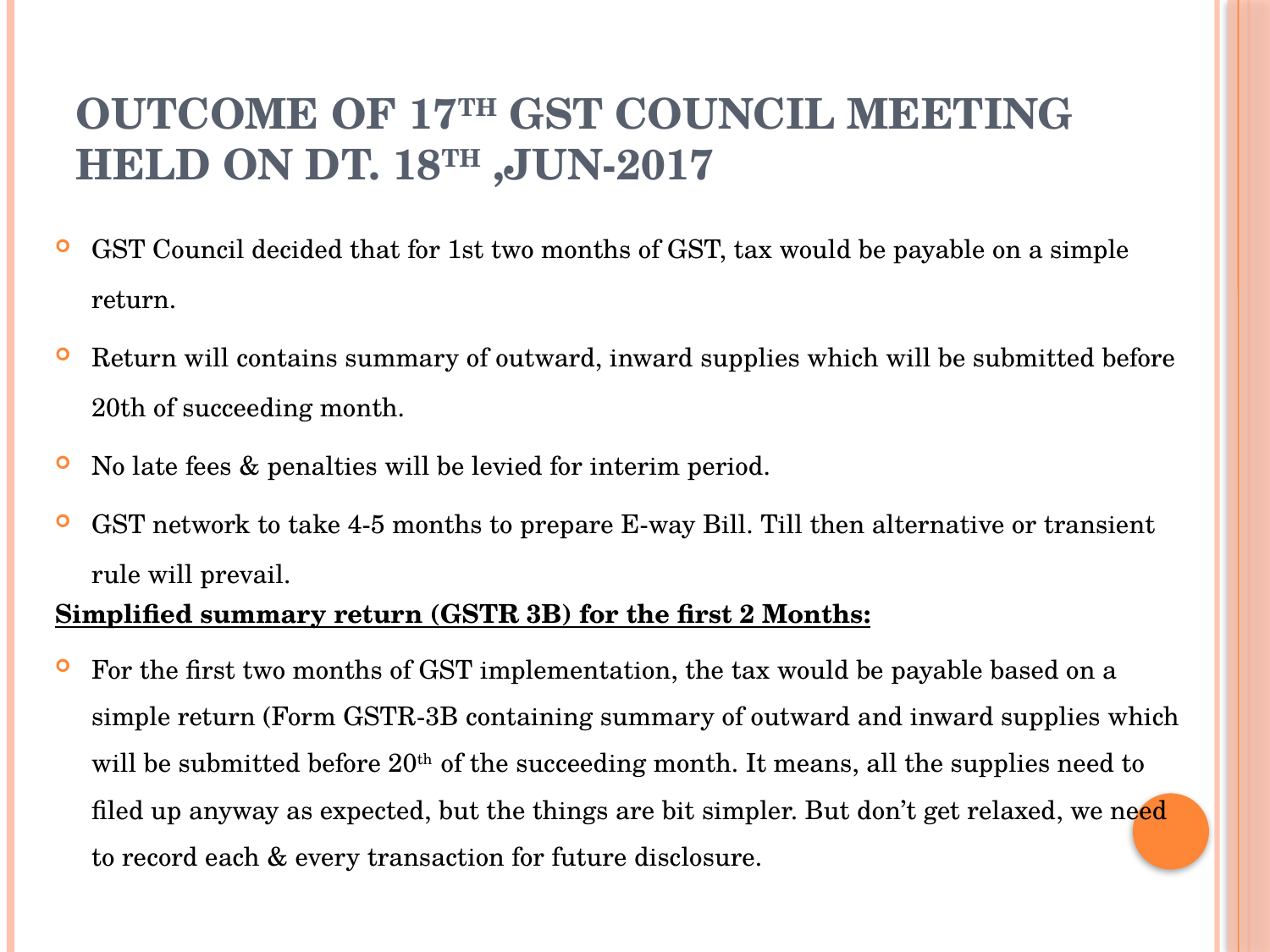

# OUTCOME OF 17TH GST COUNCIL MEETING HELD ON DT. 18TH ,JUN-2017

GST Council decided that for 1st two months of GST, tax would be payable on a simple return.
Return will contains summary of outward, inward supplies which will be submitted before 20th of succeeding month.
No late fees & penalties will be levied for interim period.
GST network to take 4-5 months to prepare E-way Bill. Till then alternative or transient rule will prevail.
Simplified summary return (GSTR 3B) for the first 2 Months:
For the first two months of GST implementation, the tax would be payable based on a simple return (Form GSTR-3B containing summary of outward and inward supplies which will be submitted before 20th of the succeeding month. It means, all the supplies need to filed up anyway as expected, but the things are bit simpler. But don’t get relaxed, we need to record each & every transaction for future disclosure.